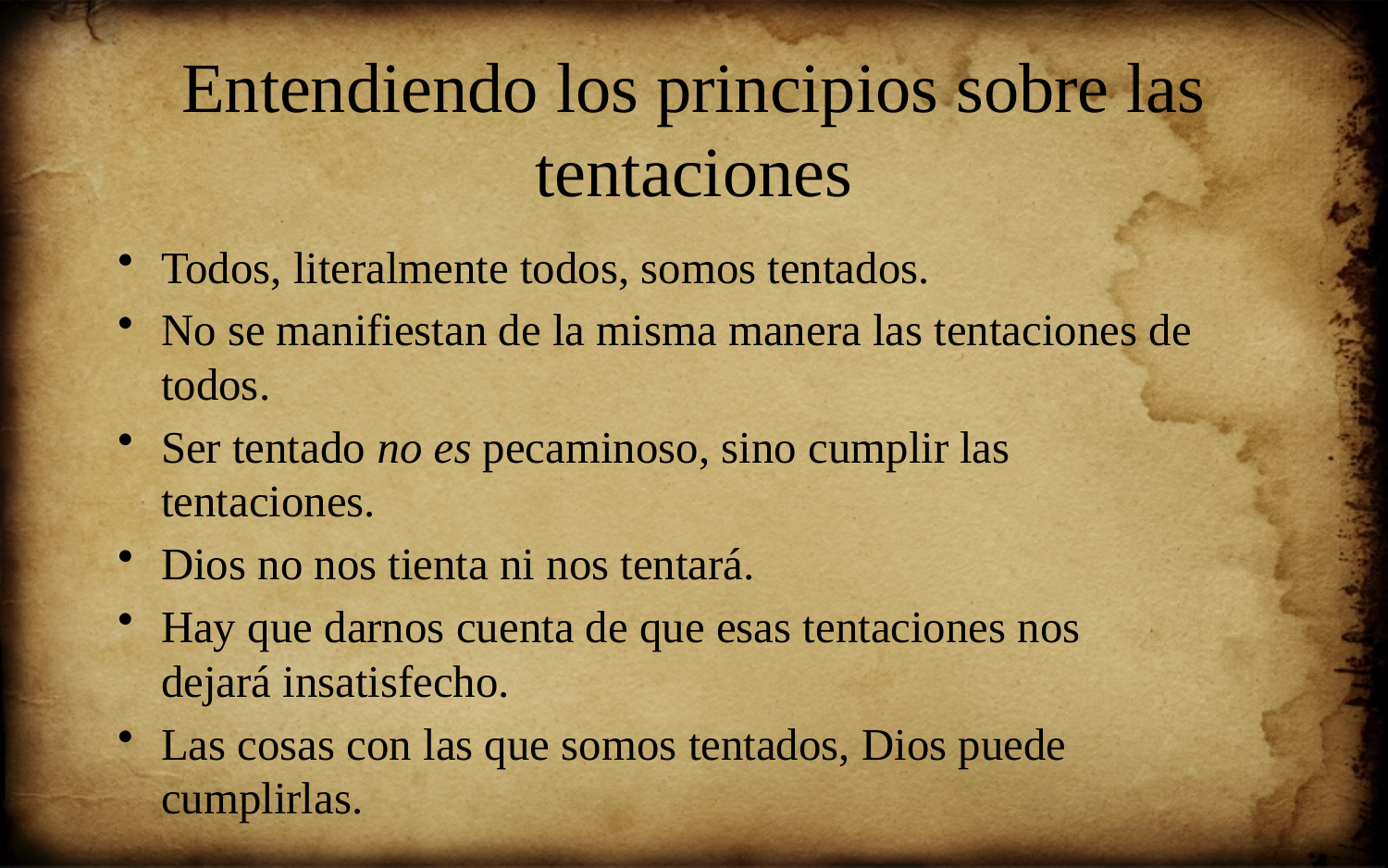

# Entendiendo los principios sobre las tentaciones
Todos, literalmente todos, somos tentados.
No se manifiestan de la misma manera las tentaciones de todos.
Ser tentado no es pecaminoso, sino cumplir las tentaciones.
Dios no nos tienta ni nos tentará.
Hay que darnos cuenta de que esas tentaciones nos dejará insatisfecho.
Las cosas con las que somos tentados, Dios puede cumplirlas.